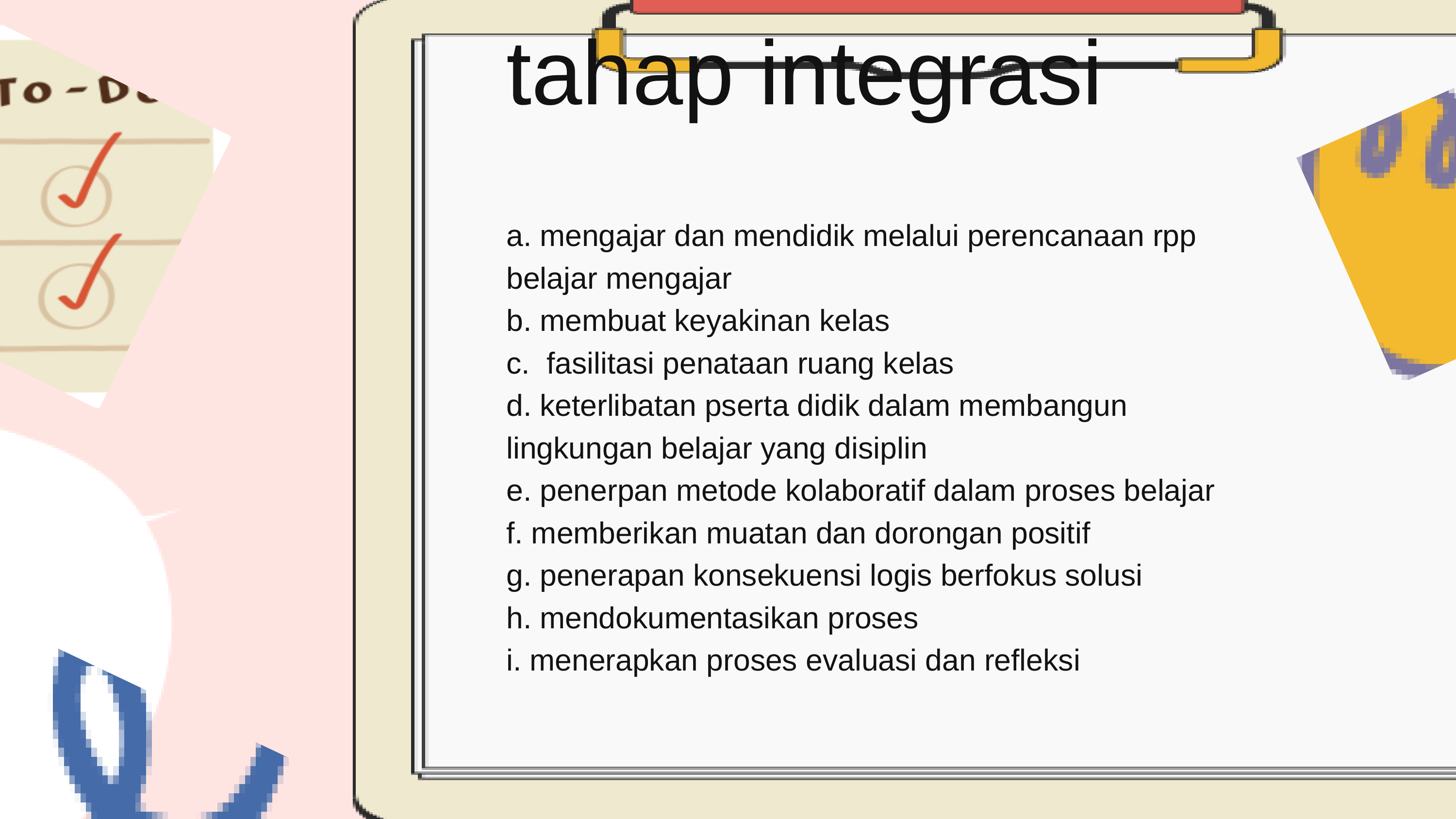

tahap integrasi

a. mengajar dan mendidik melalui perencanaan rpp belajar mengajar
b. membuat keyakinan kelas
c.  fasilitasi penataan ruang kelas
d. keterlibatan pserta didik dalam membangun lingkungan belajar yang disiplin
e. penerpan metode kolaboratif dalam proses belajar
f. memberikan muatan dan dorongan positif
g. penerapan konsekuensi logis berfokus solusi
h. mendokumentasikan proses
i. menerapkan proses evaluasi dan refleksi